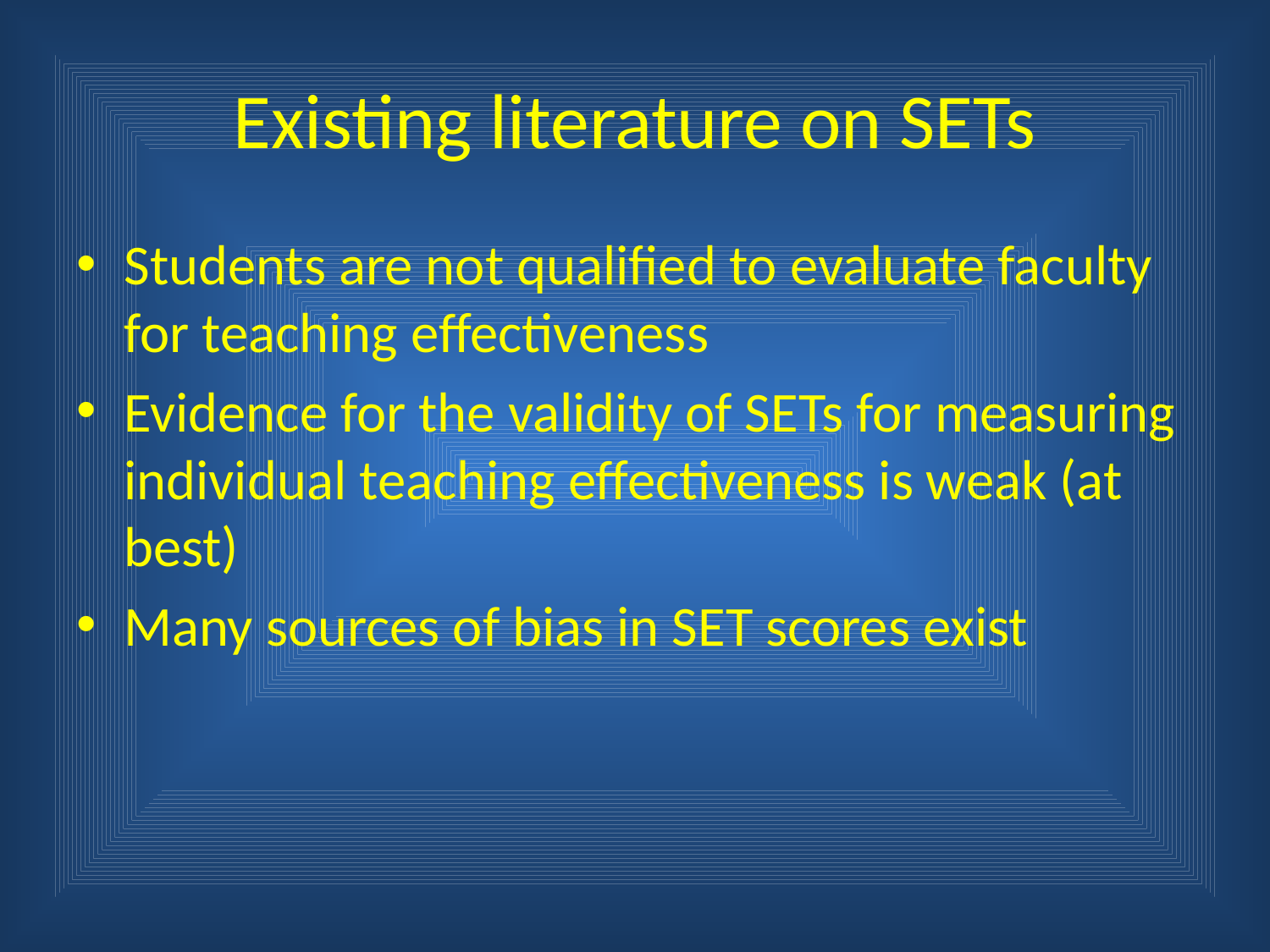

# Existing literature on SETs
Students are not qualified to evaluate faculty for teaching effectiveness
Evidence for the validity of SETs for measuring individual teaching effectiveness is weak (at best)
Many sources of bias in SET scores exist